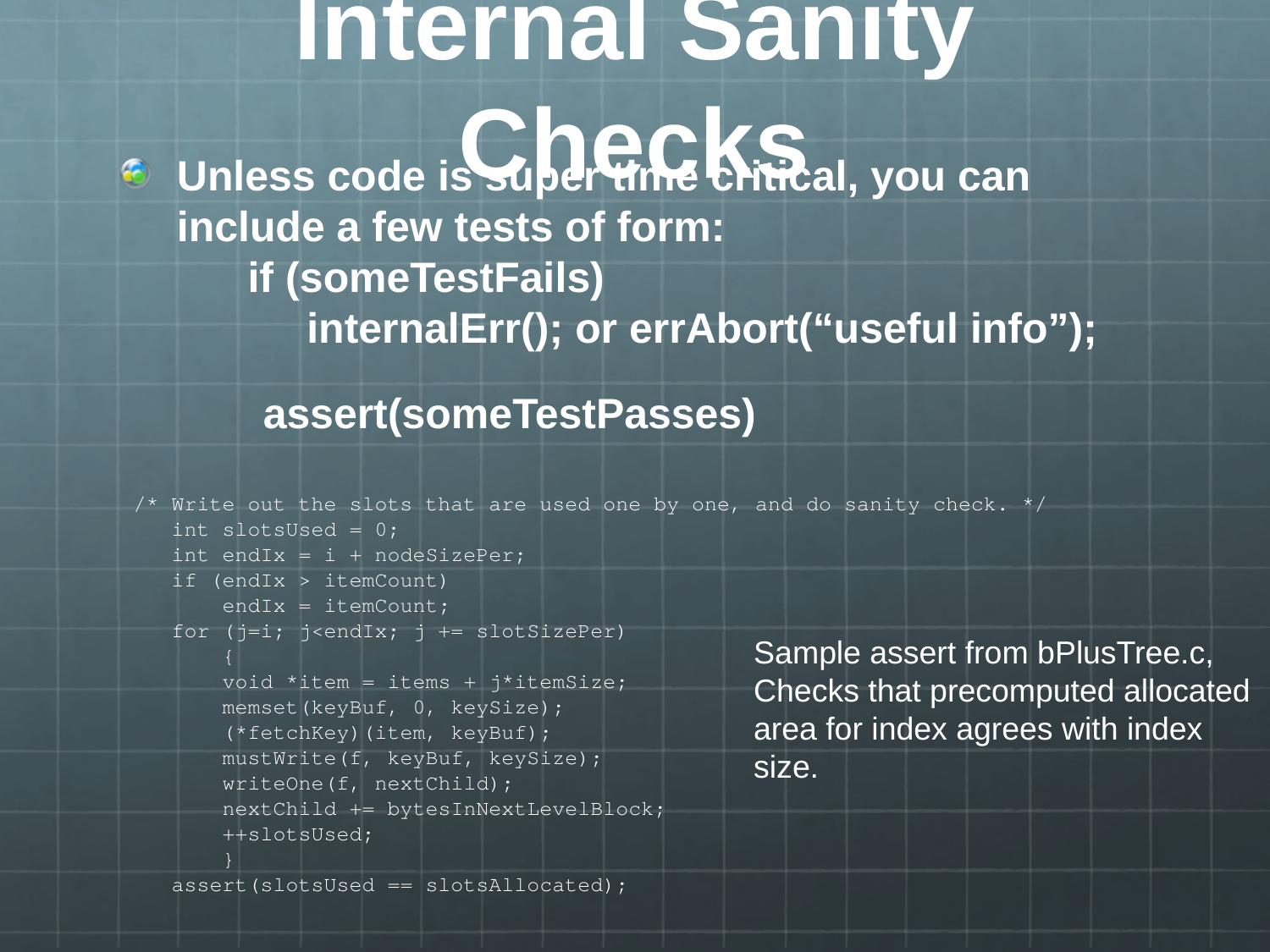

# Internal Sanity Checks
Unless code is super time critical, you can include a few tests of form:
      if (someTestFails)
           internalErr(); or errAbort(“useful info”);
            assert(someTestPasses)

 /* Write out the slots that are used one by one, and do sanity check. */
    int slotsUsed = 0;
    int endIx = i + nodeSizePer;
    if (endIx > itemCount)
        endIx = itemCount;
    for (j=i; j<endIx; j += slotSizePer)
        {
        void *item = items + j*itemSize;
        memset(keyBuf, 0, keySize);
        (*fetchKey)(item, keyBuf);
        mustWrite(f, keyBuf, keySize);
        writeOne(f, nextChild);
        nextChild += bytesInNextLevelBlock;
        ++slotsUsed;
        }
    assert(slotsUsed == slotsAllocated);
Sample assert from bPlusTree.c,
Checks that precomputed allocated
area for index agrees with index
size.